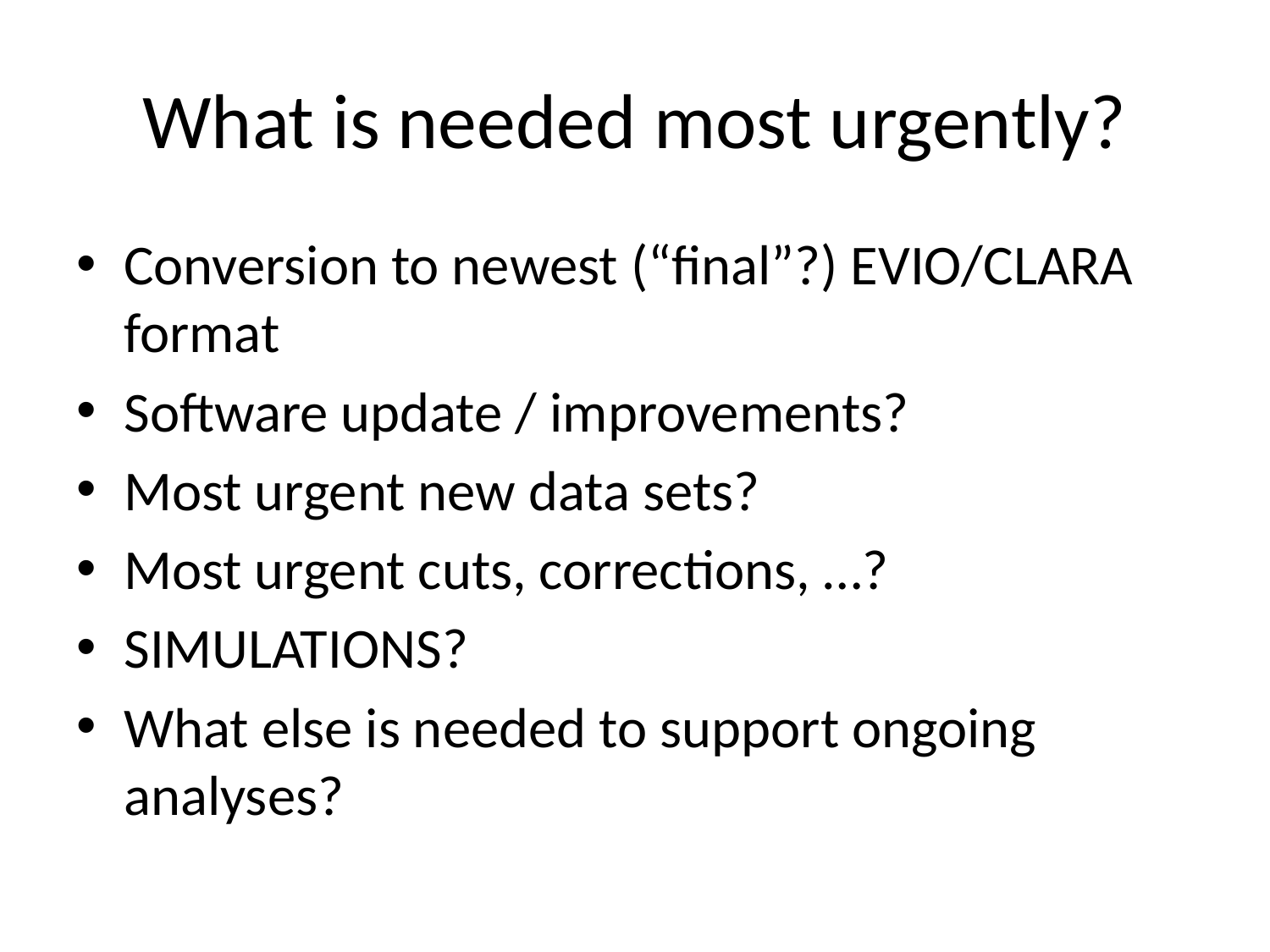

# What is needed most urgently?
Conversion to newest (“final”?) EVIO/CLARA format
Software update / improvements?
Most urgent new data sets?
Most urgent cuts, corrections, …?
SIMULATIONS?
What else is needed to support ongoing analyses?